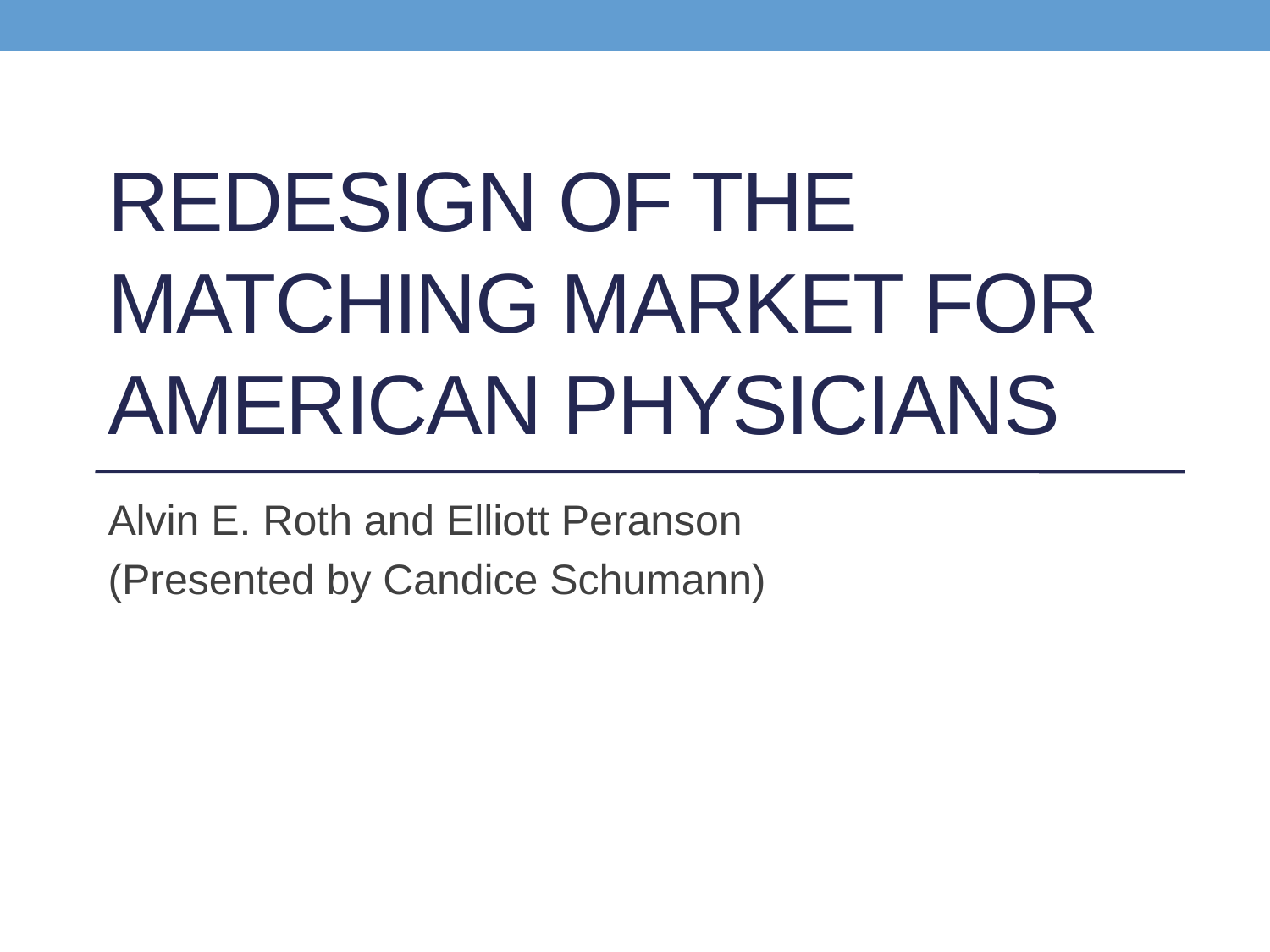

# Redesign of the Matching Market for American Physicians
Alvin E. Roth and Elliott Peranson
(Presented by Candice Schumann)